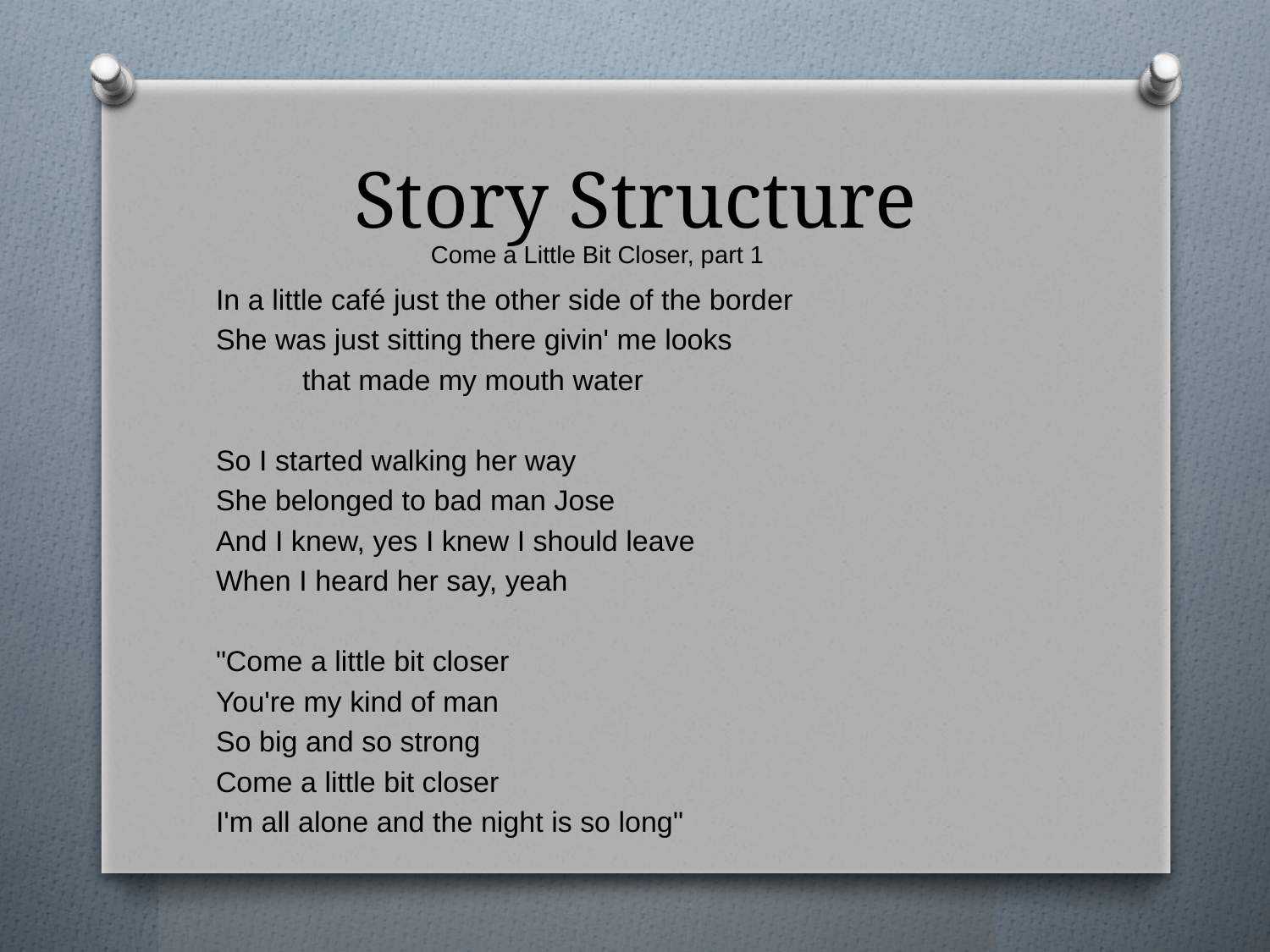

# Story Structure
Come a Little Bit Closer, part 1
In a little café just the other side of the border
She was just sitting there givin' me looks
			that made my mouth water

So I started walking her way
She belonged to bad man Jose
And I knew, yes I knew I should leave
When I heard her say, yeah

"Come a little bit closer
You're my kind of man
So big and so strong
Come a little bit closer
I'm all alone and the night is so long"